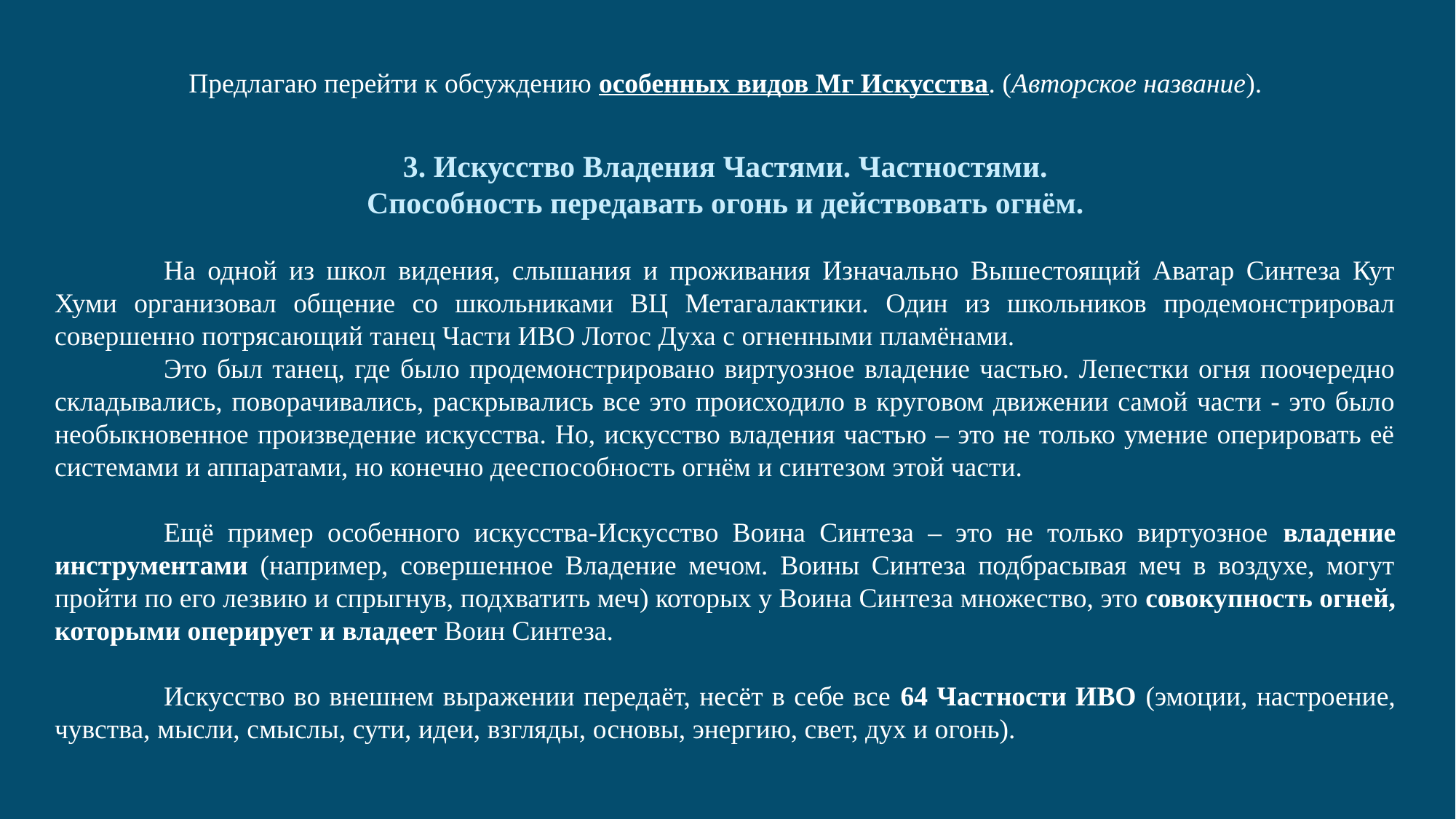

Предлагаю перейти к обсуждению особенных видов Мг Искусства. (Авторское название).

3. Искусство Владения Частями. Частностями.
Способность передавать огонь и действовать огнём.

	На одной из школ видения, слышания и проживания Изначально Вышестоящий Аватар Синтеза Кут Хуми организовал общение со школьниками ВЦ Метагалактики. Один из школьников продемонстрировал совершенно потрясающий танец Части ИВО Лотос Духа с огненными пламёнами.
	Это был танец, где было продемонстрировано виртуозное владение частью. Лепестки огня поочередно складывались, поворачивались, раскрывались все это происходило в круговом движении самой части - это было необыкновенное произведение искусства. Но, искусство владения частью – это не только умение оперировать её системами и аппаратами, но конечно дееспособность огнём и синтезом этой части.

	Ещё пример особенного искусства-Искусство Воина Синтеза – это не только виртуозное владение инструментами (например, совершенное Владение мечом. Воины Синтеза подбрасывая меч в воздухе, могут пройти по его лезвию и спрыгнув, подхватить меч) которых у Воина Синтеза множество, это совокупность огней, которыми оперирует и владеет Воин Синтеза.

	Искусство во внешнем выражении передаёт, несёт в себе все 64 Частности ИВО (эмоции, настроение, чувства, мысли, смыслы, сути, идеи, взгляды, основы, энергию, свет, дух и огонь).